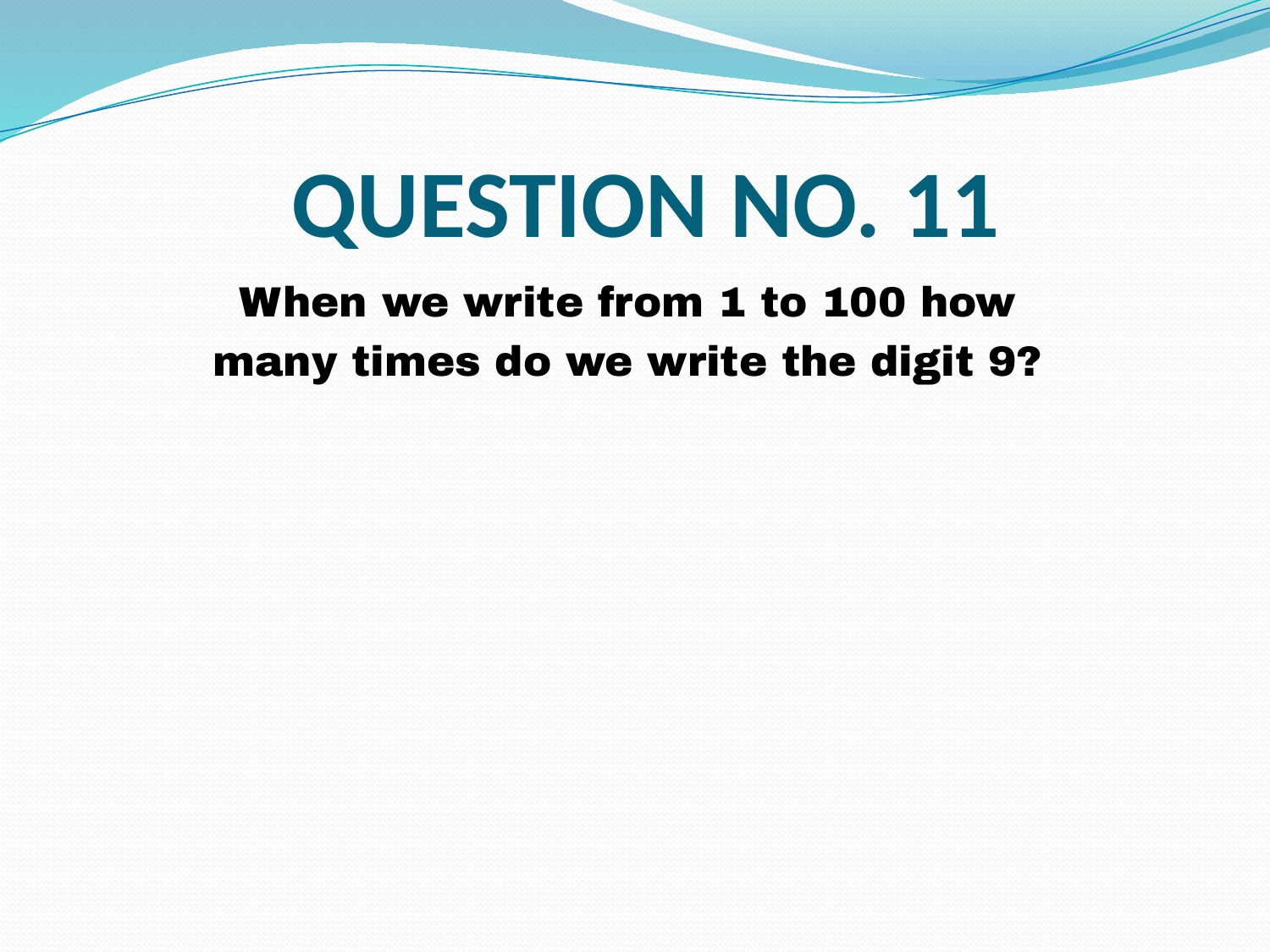

# QUESTION NO. 11
When we write from 1 to 100 how
many times do we write the digit 9?